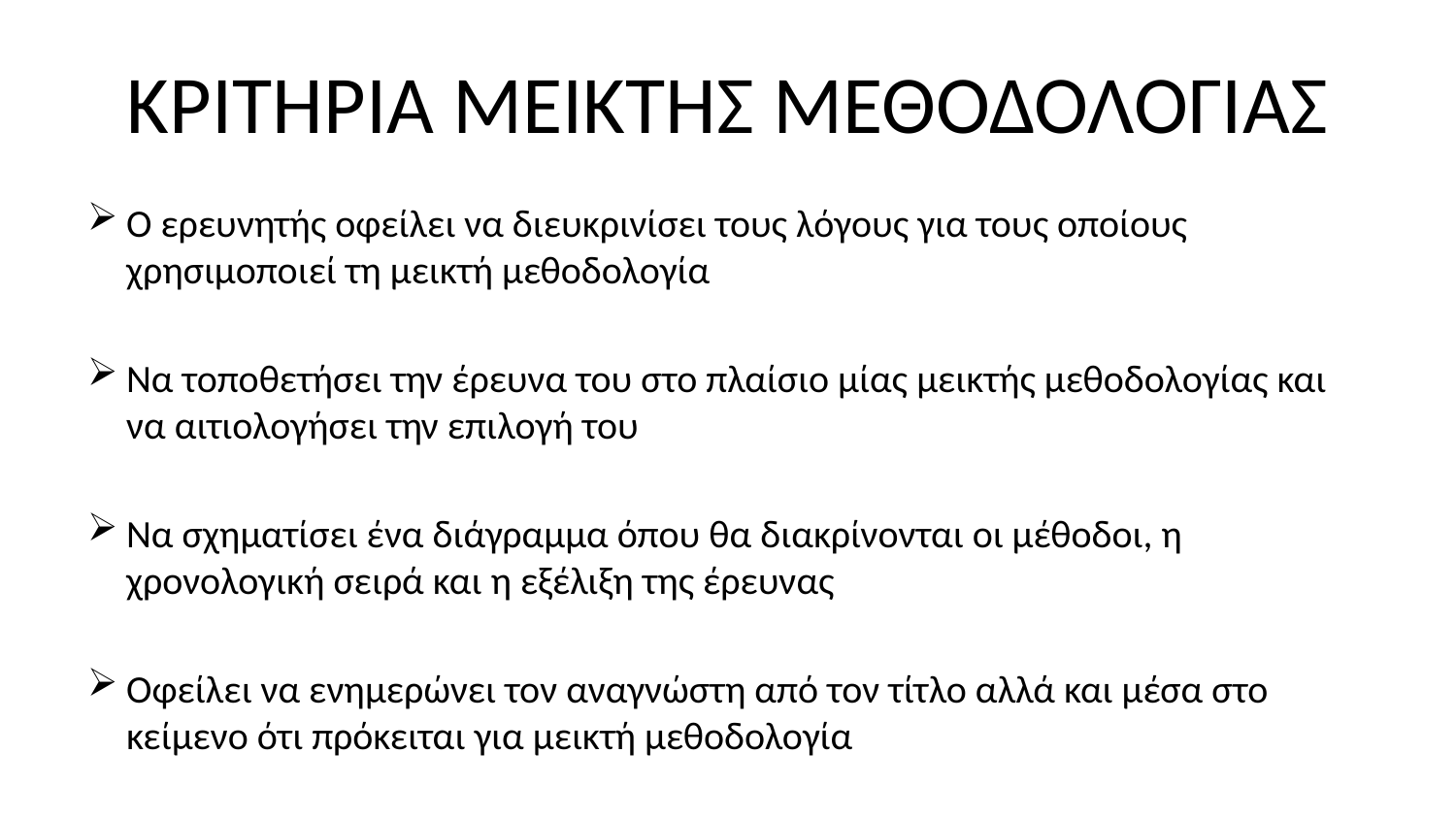

# ΚΡΙΤΗΡΙΑ ΜΕΙΚΤΗΣ ΜΕΘΟΔΟΛΟΓΙΑΣ
Ο ερευνητής οφείλει να διευκρινίσει τους λόγους για τους οποίους χρησιμοποιεί τη μεικτή μεθοδολογία

Να τοποθετήσει την έρευνα του στο πλαίσιο μίας μεικτής μεθοδολογίας και να αιτιολογήσει την επιλογή του

Να σχηματίσει ένα διάγραμμα όπου θα διακρίνονται οι μέθοδοι, η χρονολογική σειρά και η εξέλιξη της έρευνας

Οφείλει να ενημερώνει τον αναγνώστη από τον τίτλο αλλά και μέσα στο κείμενο ότι πρόκειται για μεικτή μεθοδολογία